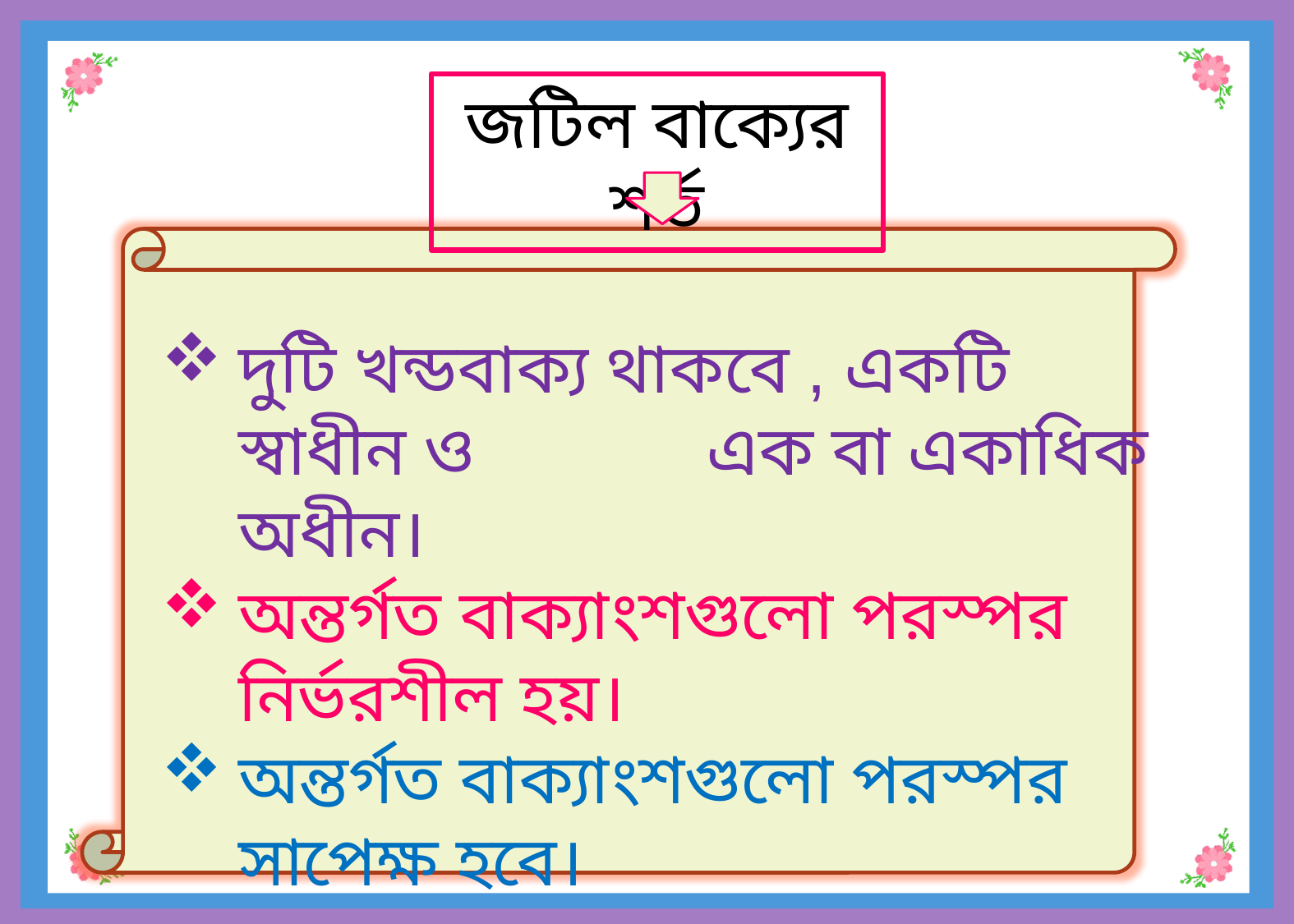

জটিল বাক্যের শর্ত

দুটি খন্ডবাক্য থাকবে , একটি স্বাধীন ও             এক বা একাধিক অধীন।
অন্তর্গত বাক্যাংশগুলো পরস্পর নির্ভরশীল হয়।
অন্তর্গত বাক্যাংশগুলো পরস্পর সাপেক্ষ হবে।